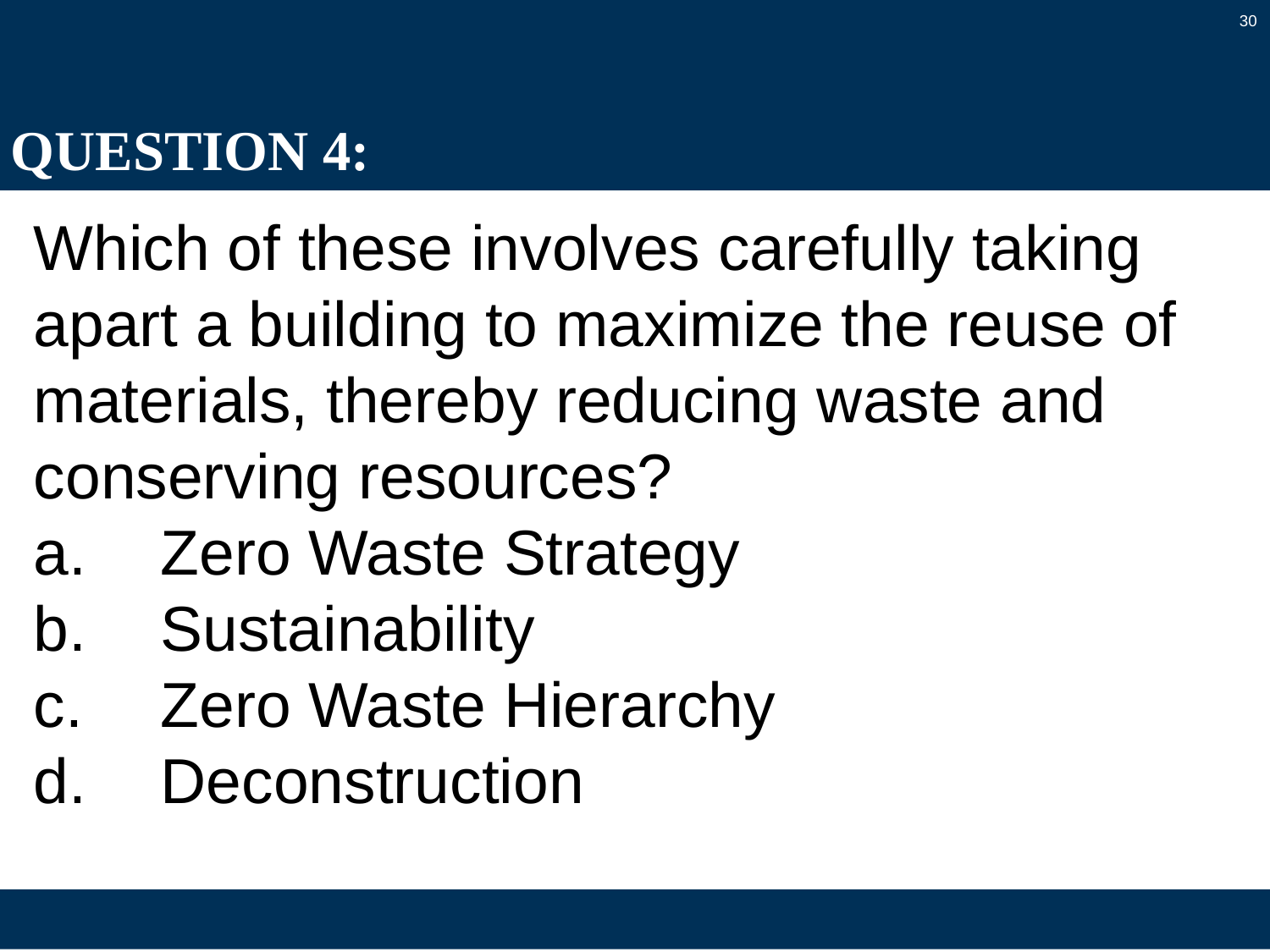

30
# QUESTION 4:
Which of these involves carefully taking apart a building to maximize the reuse of materials, thereby reducing waste and conserving resources?
a.	Zero Waste Strategy
b.	Sustainability
c.	Zero Waste Hierarchy
d.	Deconstruction